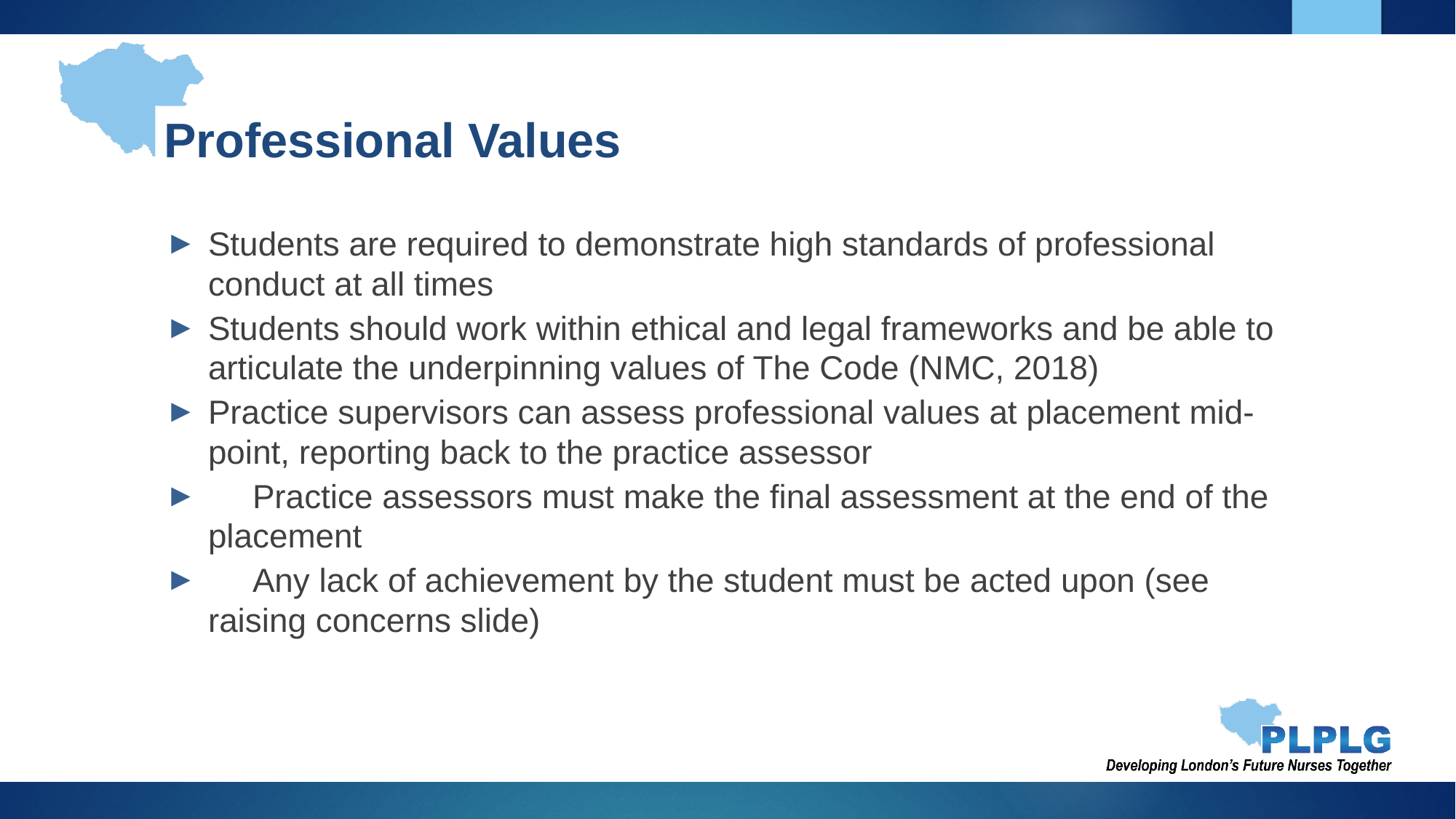

# Professional Values
Students are required to demonstrate high standards of professional conduct at all times
Students should work within ethical and legal frameworks and be able to articulate the underpinning values of The Code (NMC, 2018)
Practice supervisors can assess professional values at placement mid-point, reporting back to the practice assessor
	Practice assessors must make the final assessment at the end of the placement
	Any lack of achievement by the student must be acted upon (see raising concerns slide)